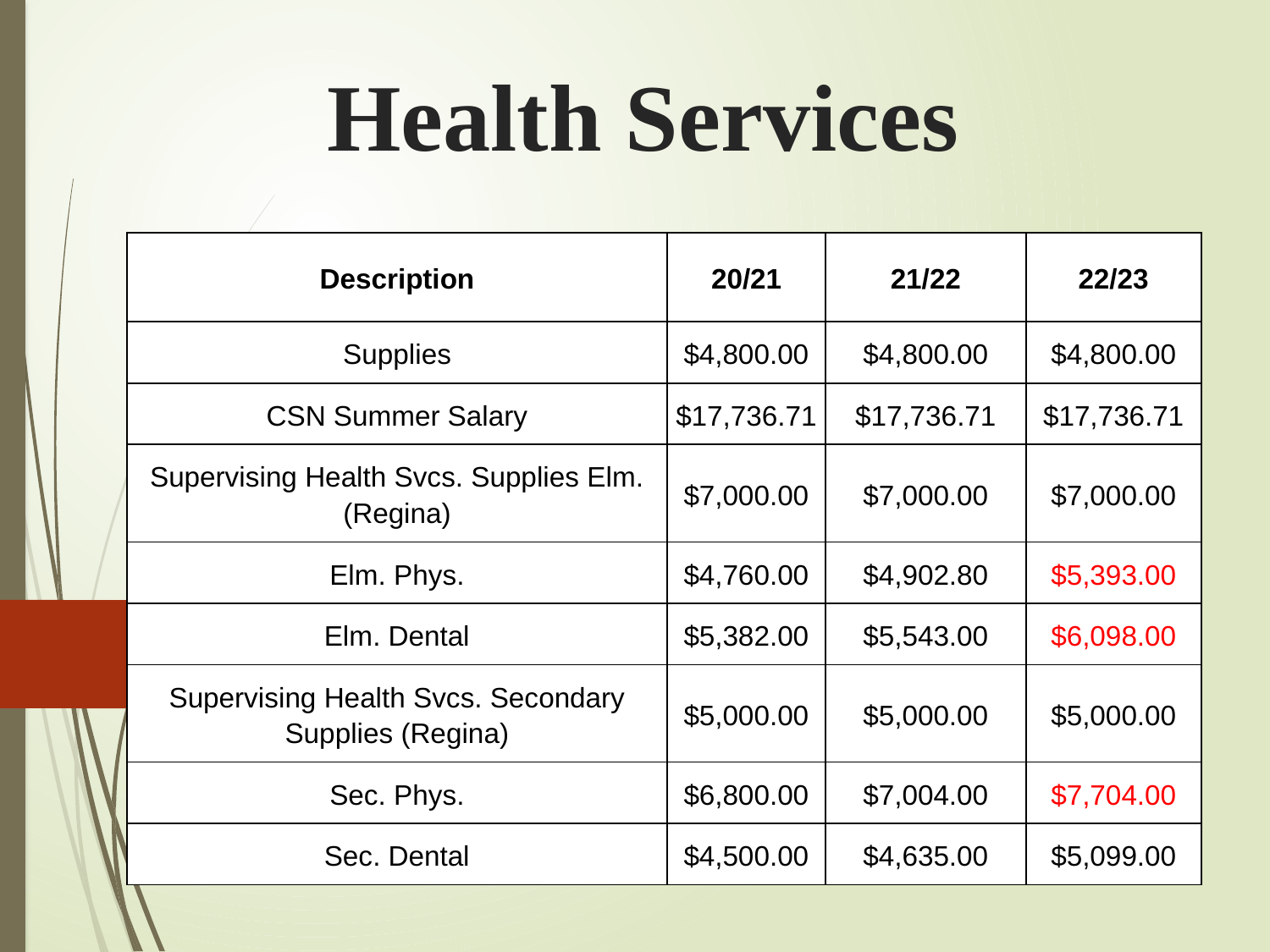

Health Services
| Description | 20/21 | 21/22 | 22/23 |
| --- | --- | --- | --- |
| Supplies | $4,800.00 | $4,800.00 | $4,800.00 |
| CSN Summer Salary | $17,736.71 | $17,736.71 | $17,736.71 |
| Supervising Health Svcs. Supplies Elm. (Regina) | $7,000.00 | $7,000.00 | $7,000.00 |
| Elm. Phys. | $4,760.00 | $4,902.80 | $5,393.00 |
| Elm. Dental | $5,382.00 | $5,543.00 | $6,098.00 |
| Supervising Health Svcs. Secondary Supplies (Regina) | $5,000.00 | $5,000.00 | $5,000.00 |
| Sec. Phys. | $6,800.00 | $7,004.00 | $7,704.00 |
| Sec. Dental | $4,500.00 | $4,635.00 | $5,099.00 |